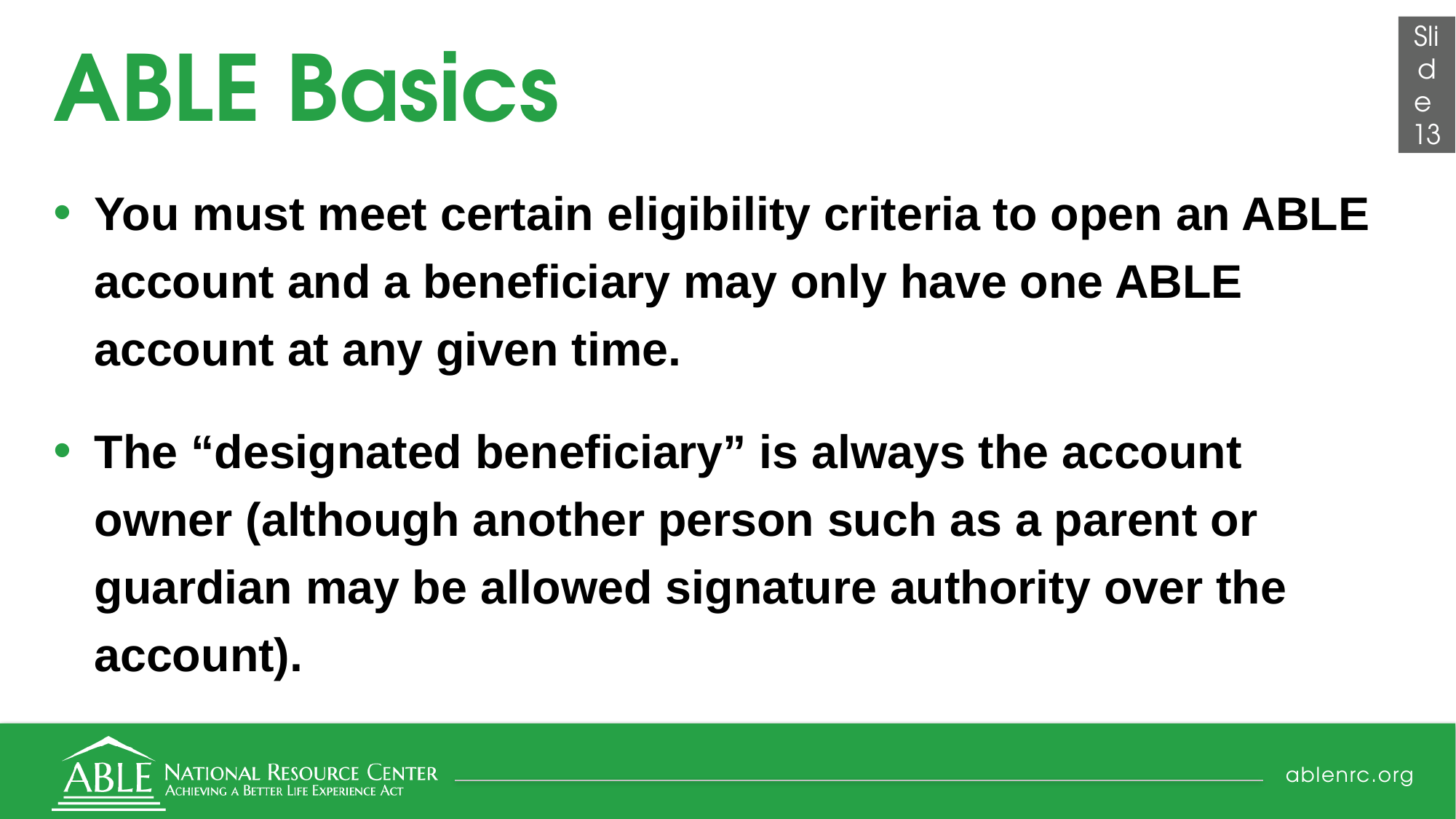

# ABLE Basics
Slide 13
You must meet certain eligibility criteria to open an ABLE account and a beneficiary may only have one ABLE account at any given time.

The “designated beneficiary” is always the account owner (although another person such as a parent or guardian may be allowed signature authority over the account).